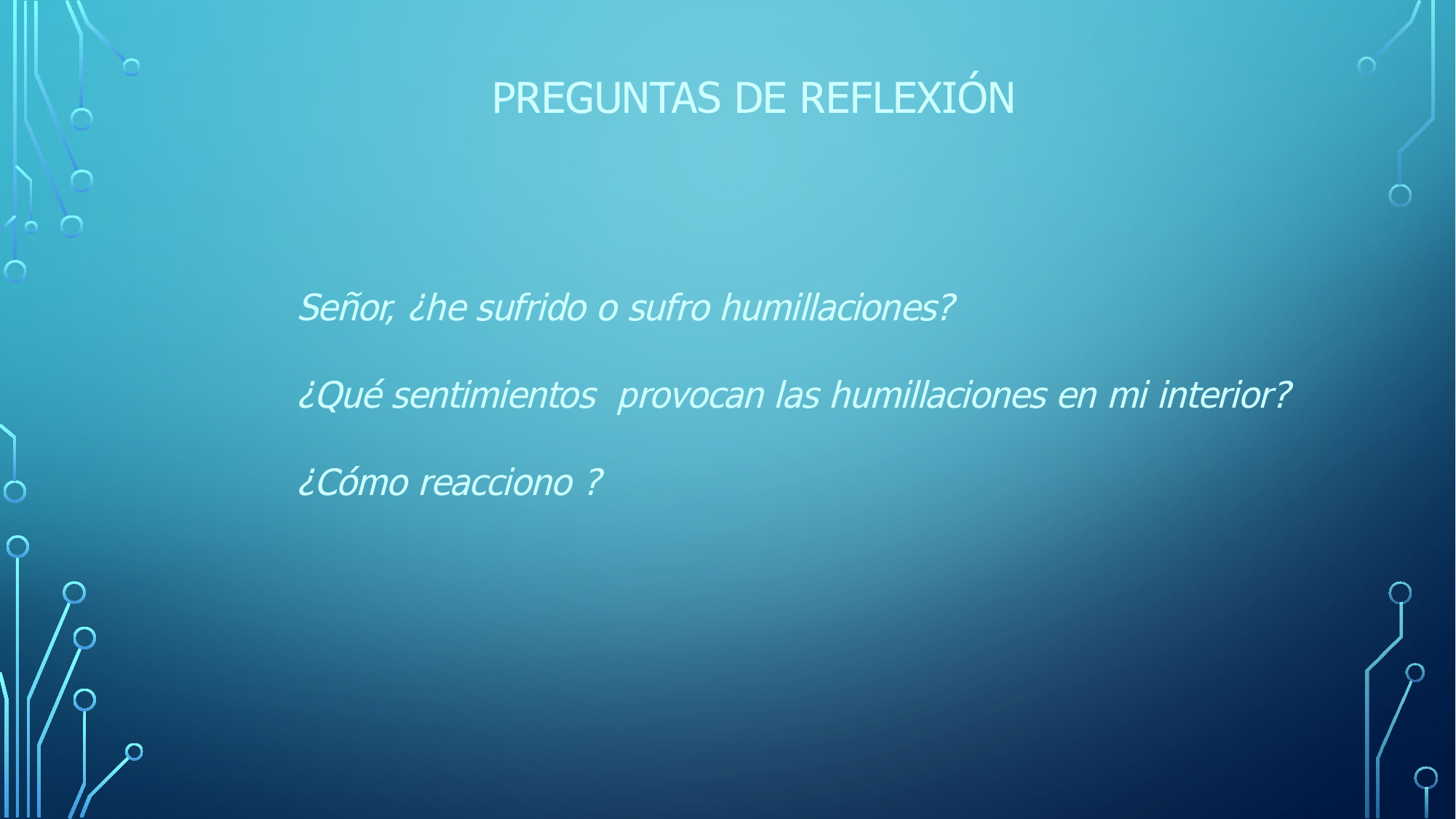

PREGUNTAS DE REFLEXIÓN
Señor, ¿he sufrido o sufro humillaciones?
¿Qué sentimientos  provocan las humillaciones en mi interior?

¿Cómo reacciono ?